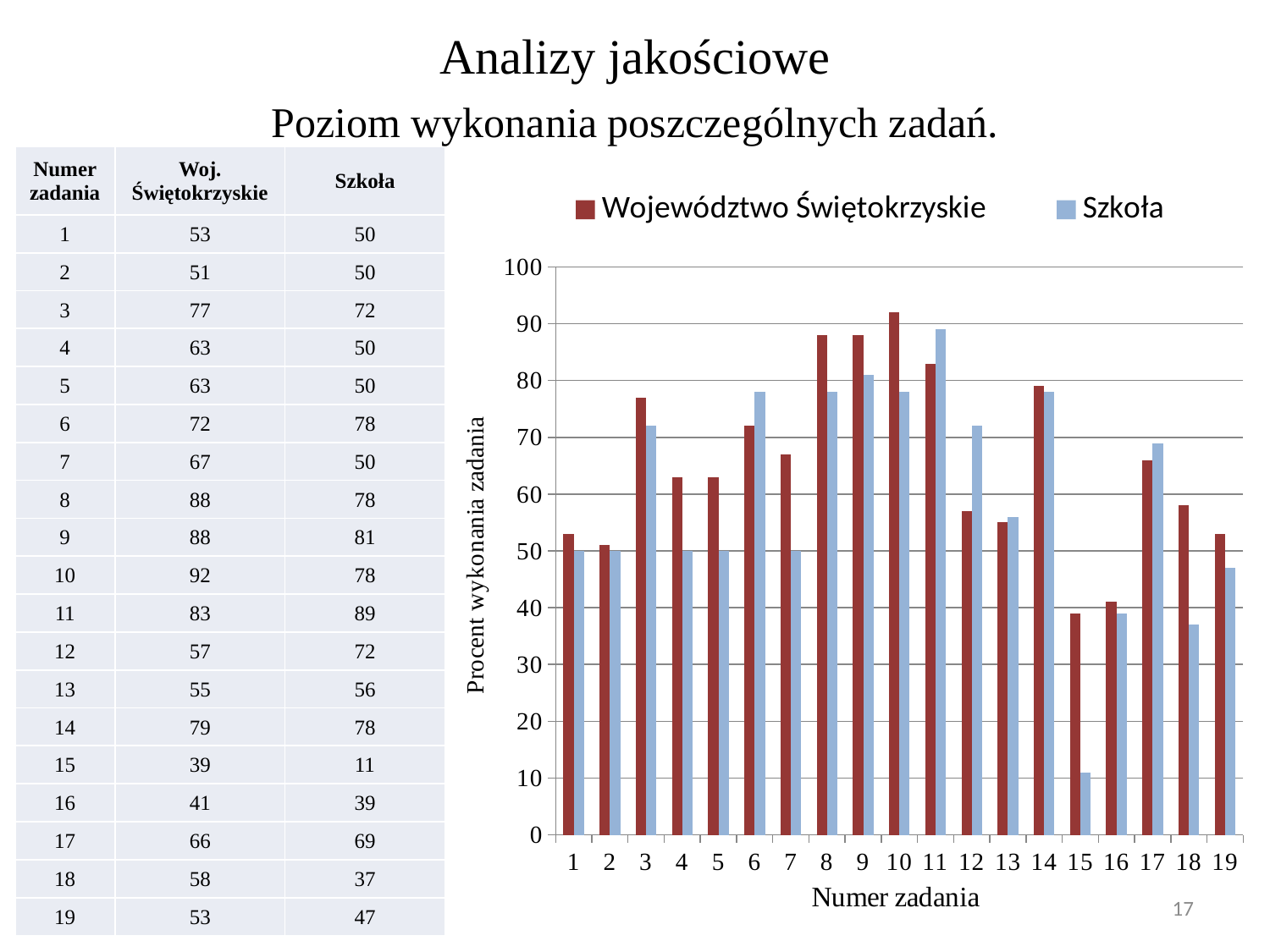

Analizy jakościowe
Poziom wykonania poszczególnych zadań.
| Numer zadania | Woj. Świętokrzyskie | Szkoła |
| --- | --- | --- |
| 1 | 53 | 50 |
| 2 | 51 | 50 |
| 3 | 77 | 72 |
| 4 | 63 | 50 |
| 5 | 63 | 50 |
| 6 | 72 | 78 |
| 7 | 67 | 50 |
| 8 | 88 | 78 |
| 9 | 88 | 81 |
| 10 | 92 | 78 |
| 11 | 83 | 89 |
| 12 | 57 | 72 |
| 13 | 55 | 56 |
| 14 | 79 | 78 |
| 15 | 39 | 11 |
| 16 | 41 | 39 |
| 17 | 66 | 69 |
| 18 | 58 | 37 |
| 19 | 53 | 47 |

### Chart

| Category | Województwo Świętokrzyskie | Szkoła |
|---|---|---|
| 1 | 53.0 | 50.0 |
| 2 | 51.0 | 50.0 |
| 3 | 77.0 | 72.0 |
| 4 | 63.0 | 50.0 |
| 5 | 63.0 | 50.0 |
| 6 | 72.0 | 78.0 |
| 7 | 67.0 | 50.0 |
| 8 | 88.0 | 78.0 |
| 9 | 88.0 | 81.0 |
| 10 | 92.0 | 78.0 |
| 11 | 83.0 | 89.0 |
| 12 | 57.0 | 72.0 |
| 13 | 55.0 | 56.0 |
| 14 | 79.0 | 78.0 |
| 15 | 39.0 | 11.0 |
| 16 | 41.0 | 39.0 |
| 17 | 66.0 | 69.0 |
| 18 | 58.0 | 37.0 |
| 19 | 53.0 | 47.0 |
17